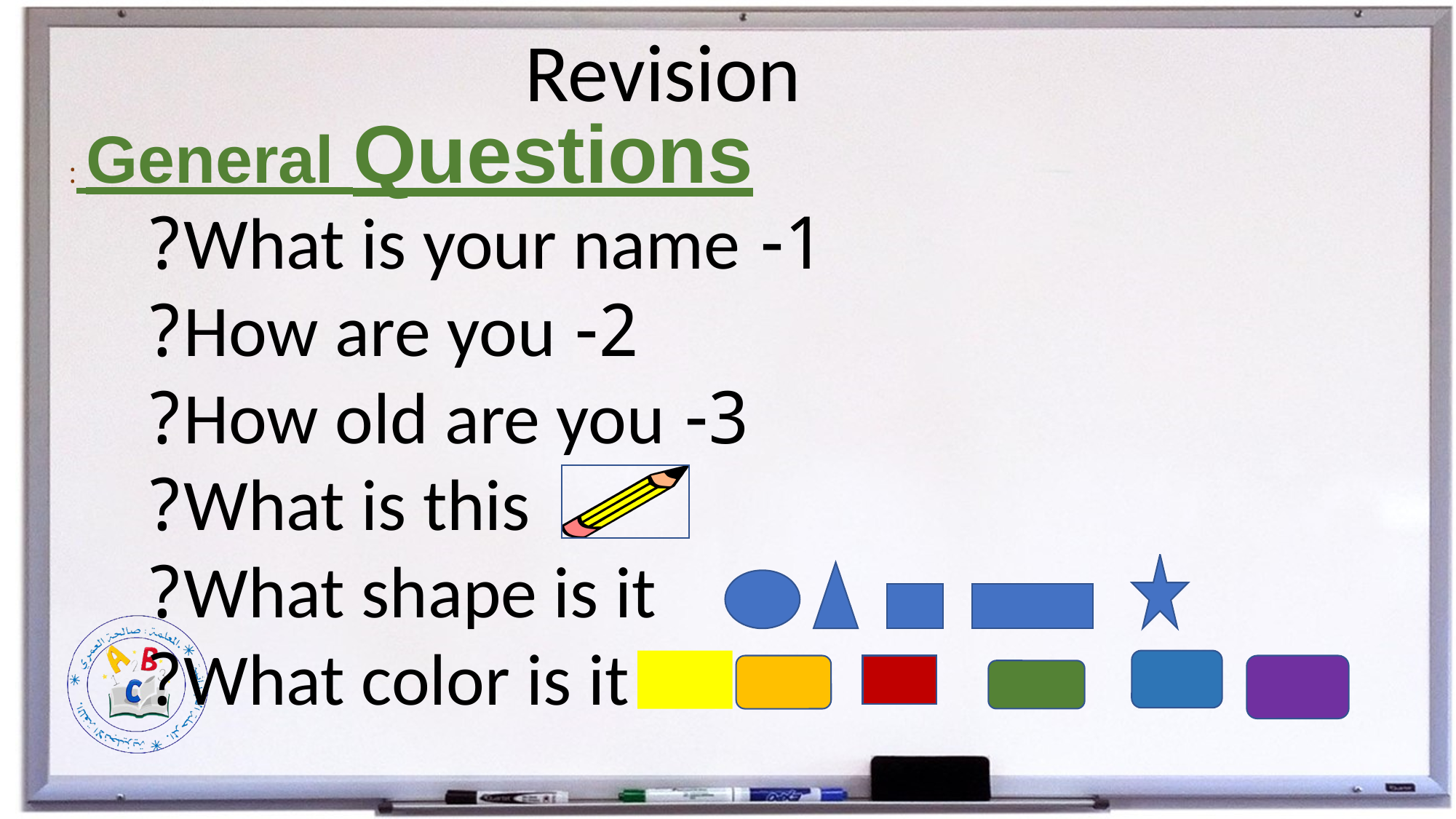

Revision
General Questions :
1- What is your name?
2- How are you?
3- How old are you?
What is this?
What shape is it?
What color is it?